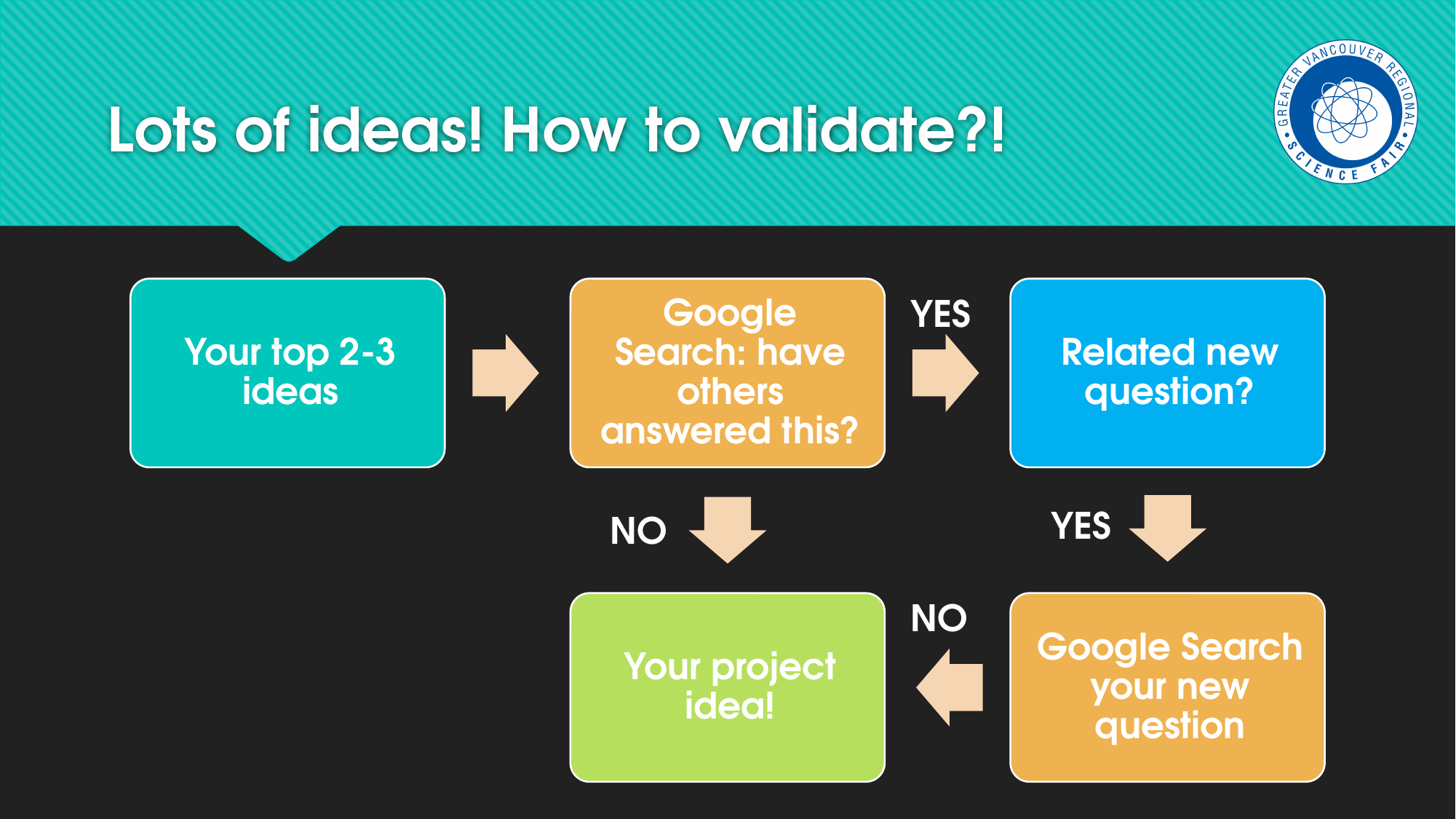

# Lots of ideas! How to validate?!
Your top 2-3 ideas

Google Search: have others answered this?

Related new question?

Google Search your new question

Your project idea!
YES

YES
NO
NO